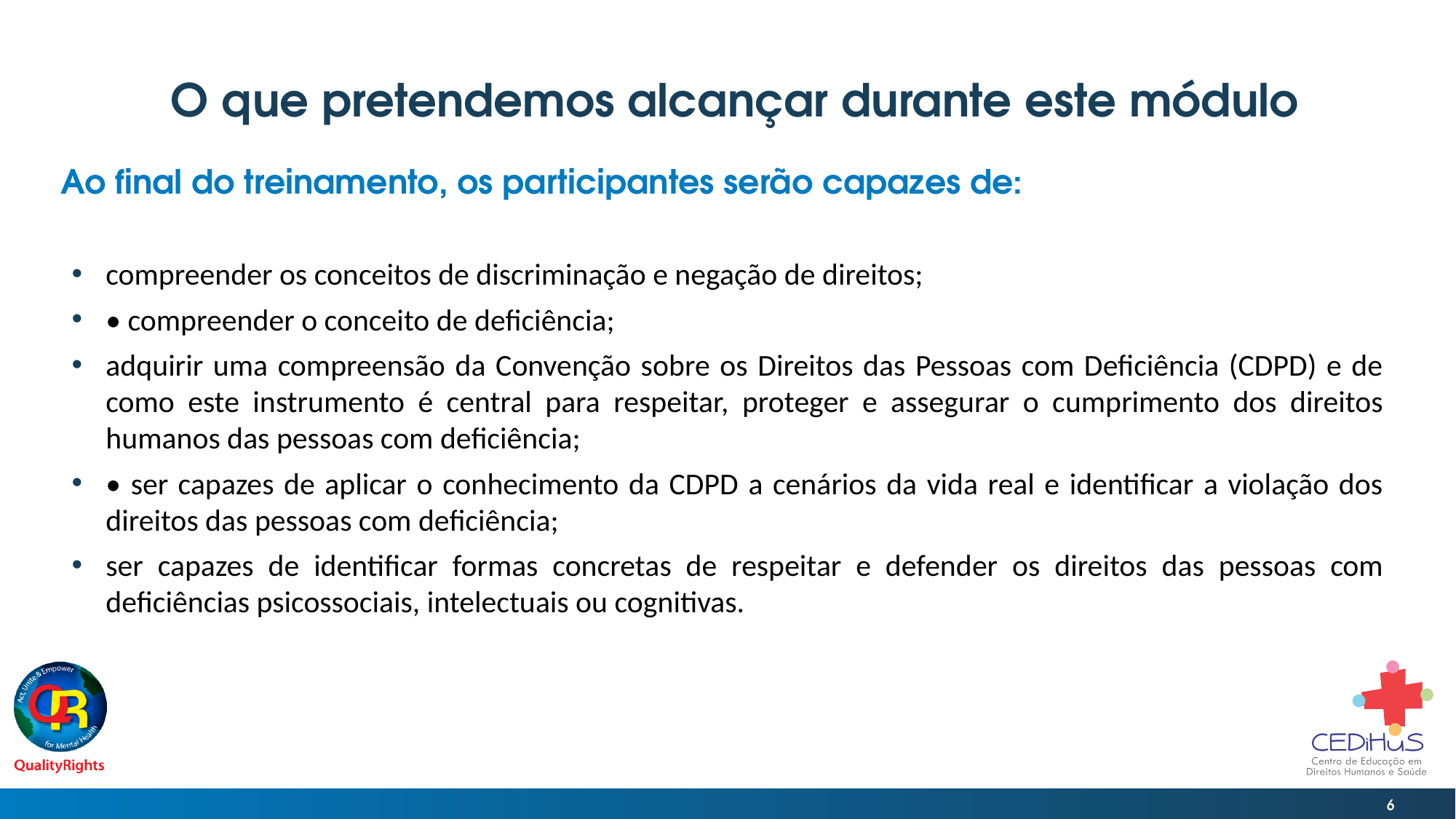

# O que pretendemos alcançar durante este módulo
Ao final do treinamento, os participantes serão capazes de:
compreender os conceitos de discriminação e negação de direitos;
• compreender o conceito de deficiência;
adquirir uma compreensão da Convenção sobre os Direitos das Pessoas com Deficiência (CDPD) e de como este instrumento é central para respeitar, proteger e assegurar o cumprimento dos direitos humanos das pessoas com deficiência;
• ser capazes de aplicar o conhecimento da CDPD a cenários da vida real e identificar a violação dos direitos das pessoas com deficiência;
ser capazes de identificar formas concretas de respeitar e defender os direitos das pessoas com deficiências psicossociais, intelectuais ou cognitivas.

6